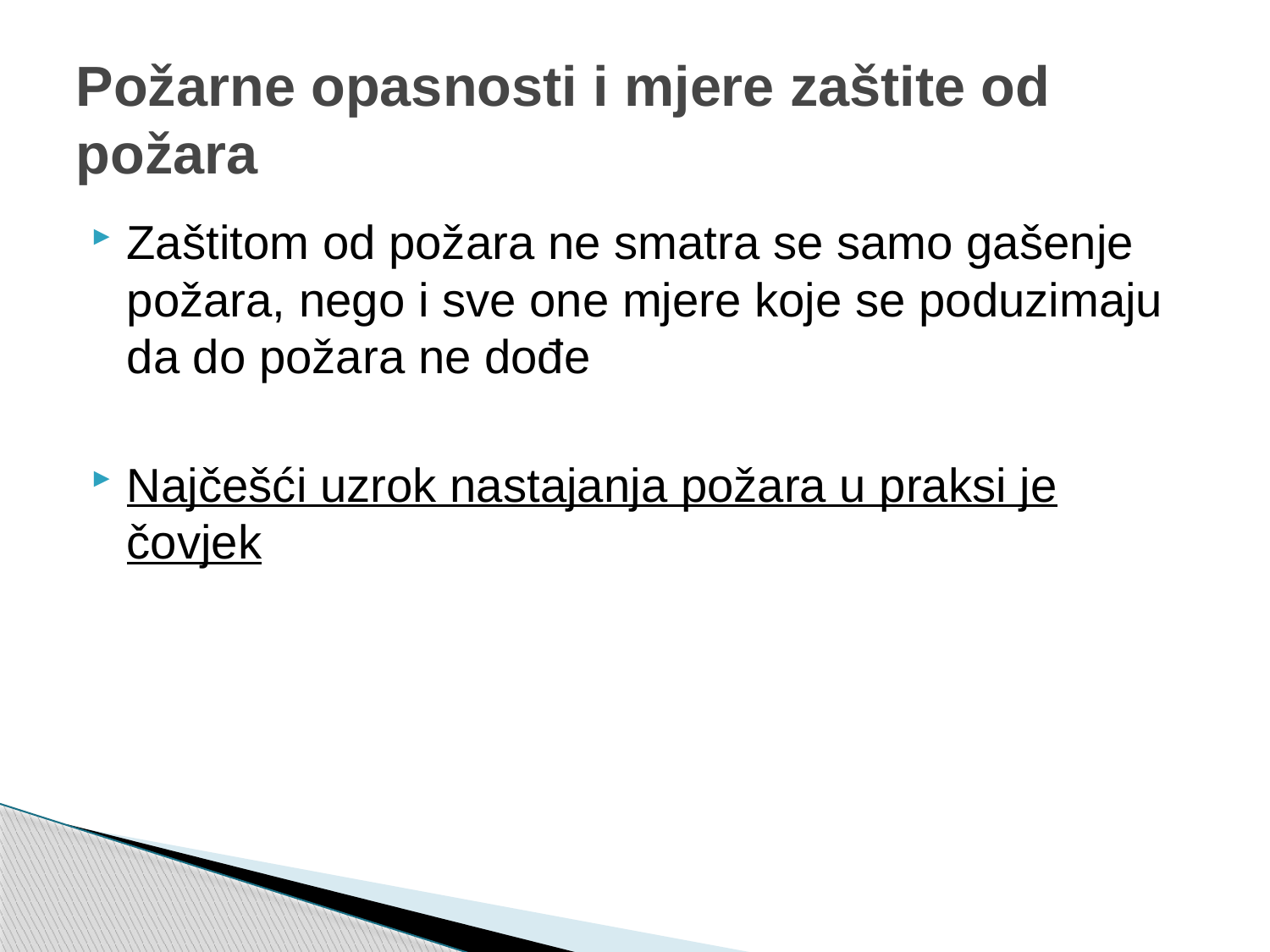

# Požarne opasnosti i mjere zaštite od požara
Zaštitom od požara ne smatra se samo gašenje požara, nego i sve one mjere koje se poduzimaju da do požara ne dođe

Najčešći uzrok nastajanja požara u praksi je čovjek